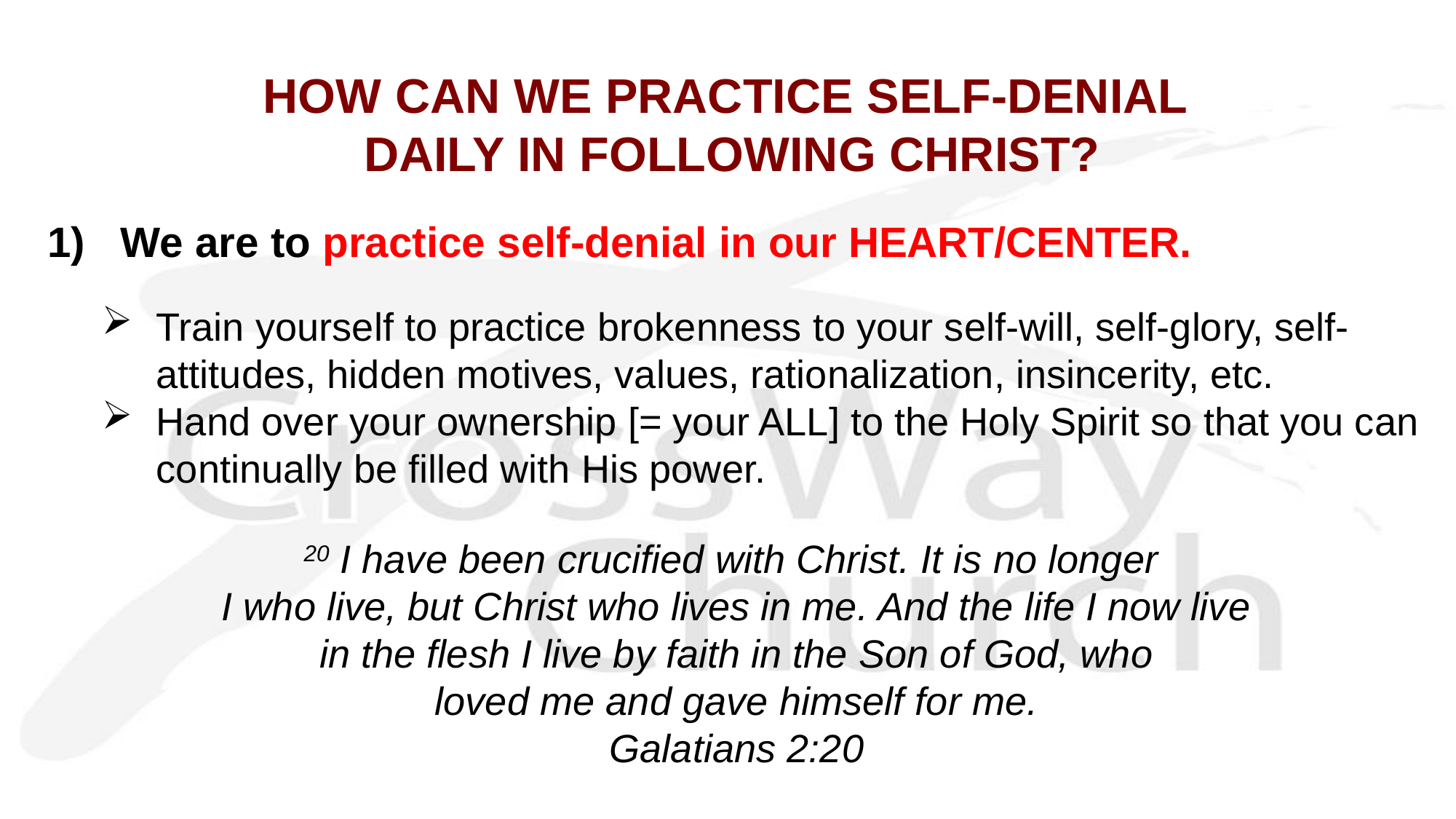

# HOW CAN WE PRACTICE SELF-DENIAL DAILY IN FOLLOWING CHRIST?
1)   We are to practice self-denial in our HEART/CENTER.

Train yourself to practice brokenness to your self-will, self-glory, self-attitudes, hidden motives, values, rationalization, insincerity, etc.
Hand over your ownership [= your ALL] to the Holy Spirit so that you can continually be filled with His power.

20 I have been crucified with Christ. It is no longer
I who live, but Christ who lives in me. And the life I now live
 in the flesh I live by faith in the Son of God, who
loved me and gave himself for me.
Galatians 2:20